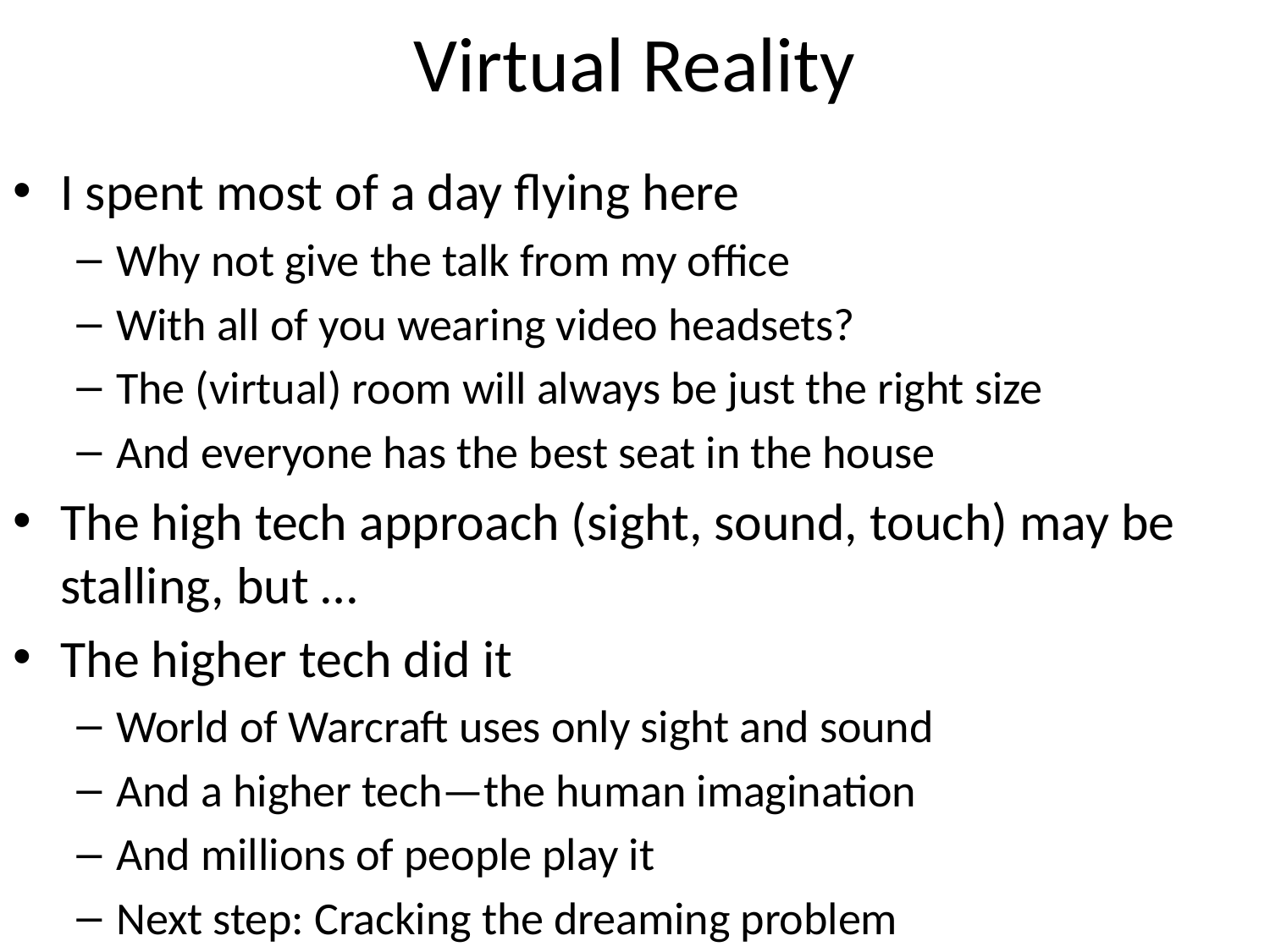

# Virtual Reality
I spent most of a day flying here
Why not give the talk from my office
With all of you wearing video headsets?
The (virtual) room will always be just the right size
And everyone has the best seat in the house
The high tech approach (sight, sound, touch) may be stalling, but …
The higher tech did it
World of Warcraft uses only sight and sound
And a higher tech—the human imagination
And millions of people play it
Next step: Cracking the dreaming problem